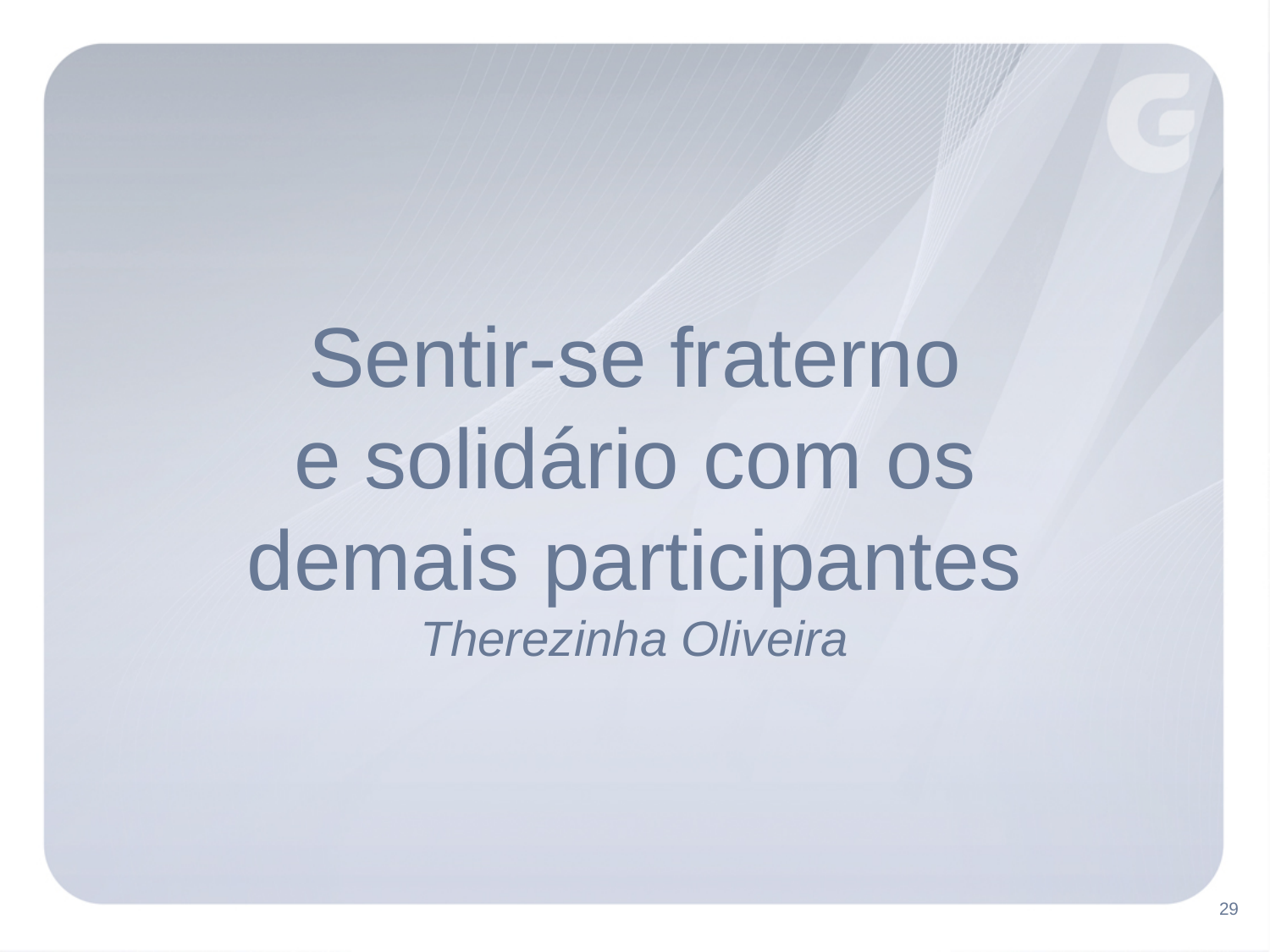

Sentir-se fraterno
e solidário com os
demais participantes
Therezinha Oliveira
29